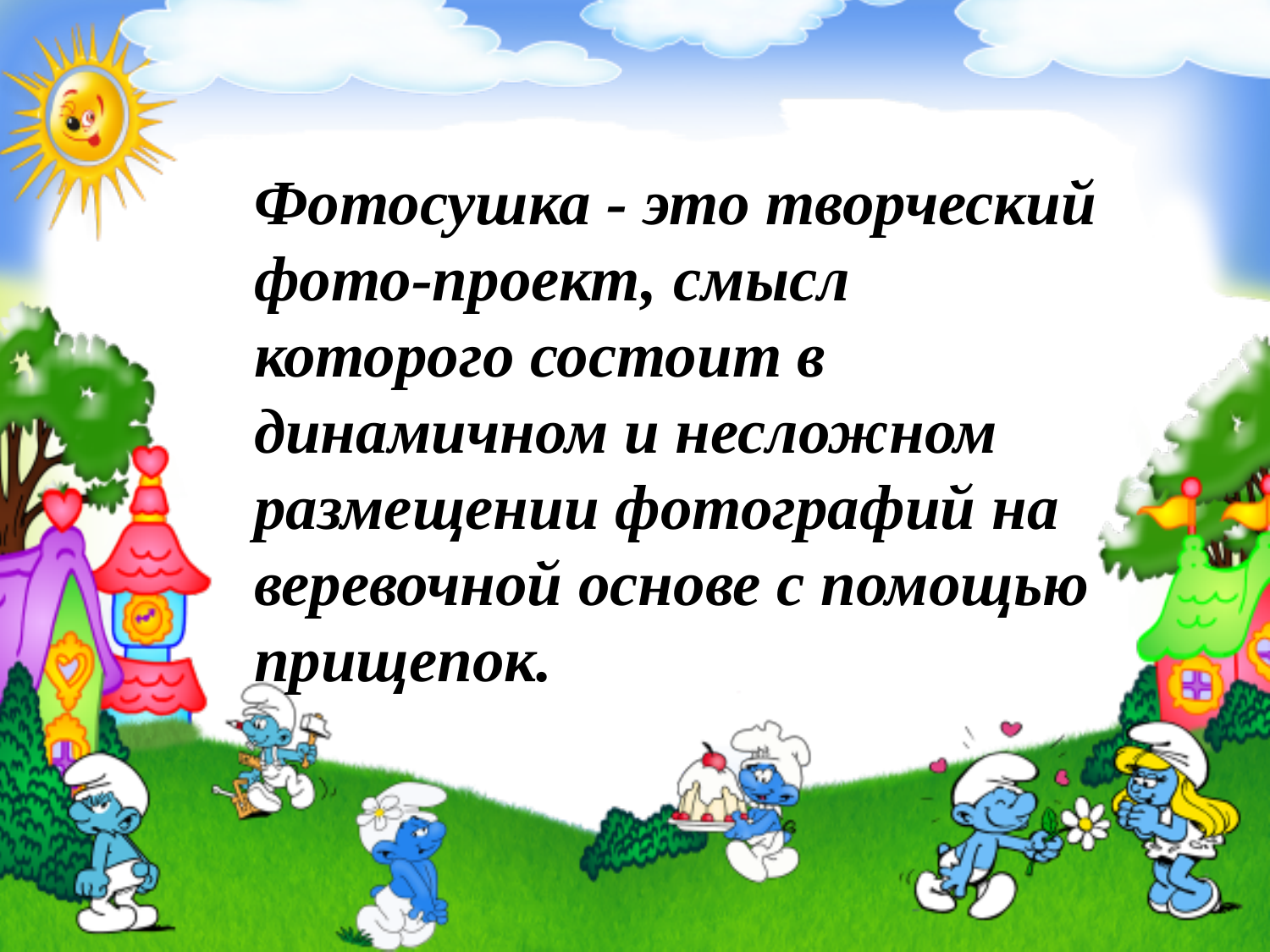

Фотосушка - это творческий фото-проект, смысл которого состоит в динамичном и несложном размещении фотографий на веревочной основе с помощью прищепок.